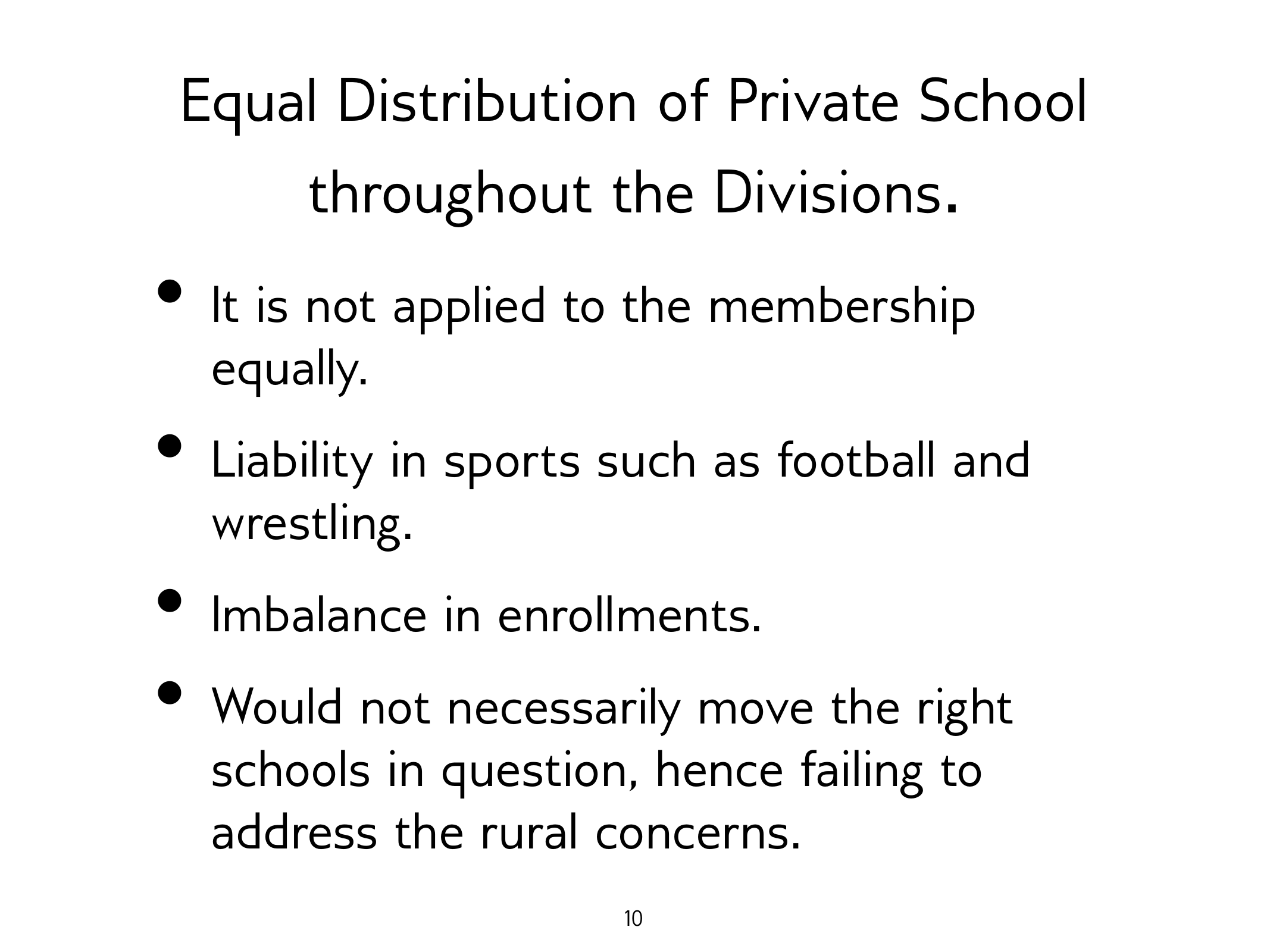

# Equal Distribution of Private School throughout the Divisions.
It is not applied to the membership equally.
Liability in sports such as football and wrestling.
Imbalance in enrollments.
Would not necessarily move the right schools in question, hence failing to address the rural concerns.
10